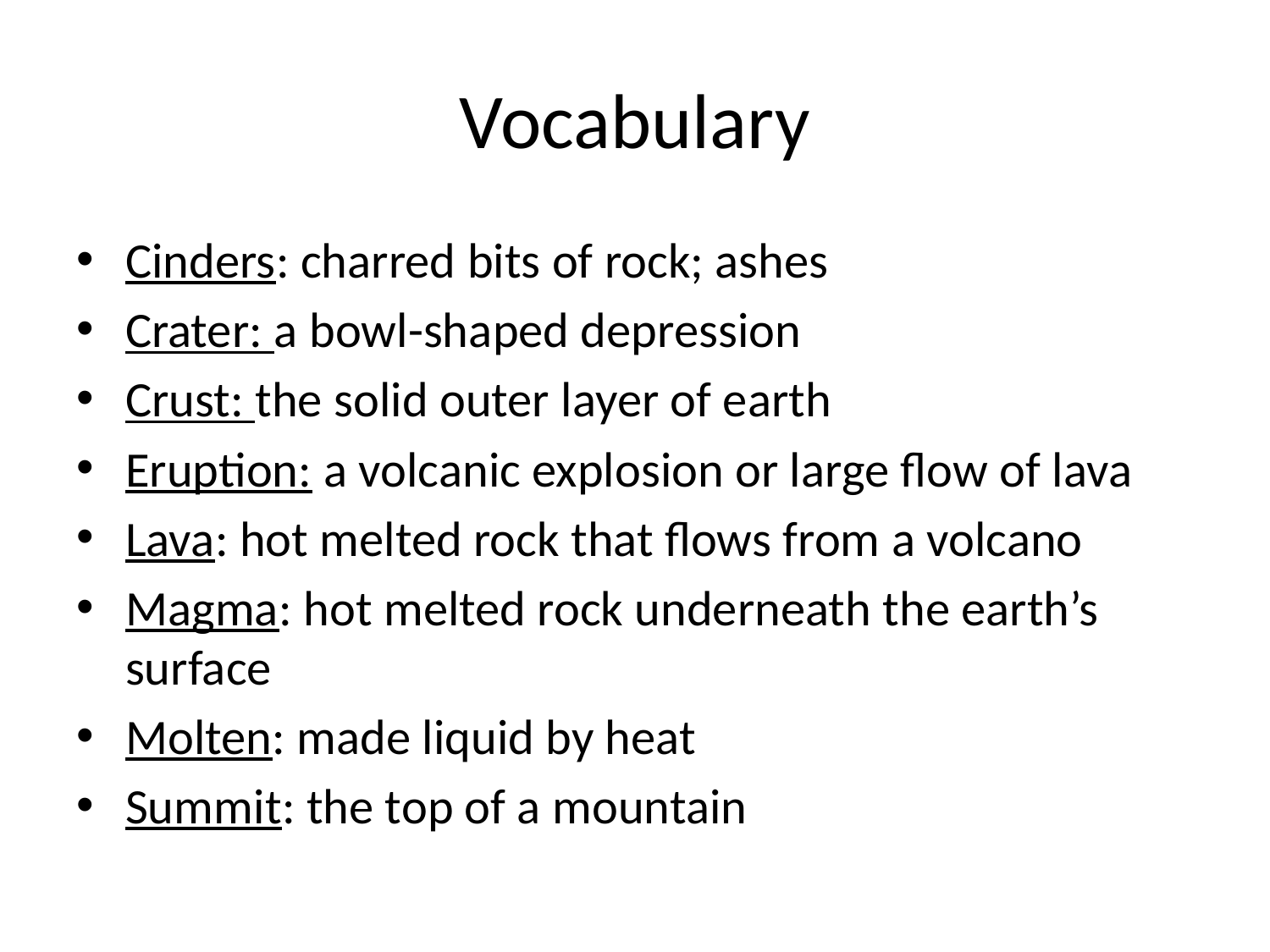

# Vocabulary
Cinders: charred bits of rock; ashes
Crater: a bowl-shaped depression
Crust: the solid outer layer of earth
Eruption: a volcanic explosion or large flow of lava
Lava: hot melted rock that flows from a volcano
Magma: hot melted rock underneath the earth’s surface
Molten: made liquid by heat
Summit: the top of a mountain